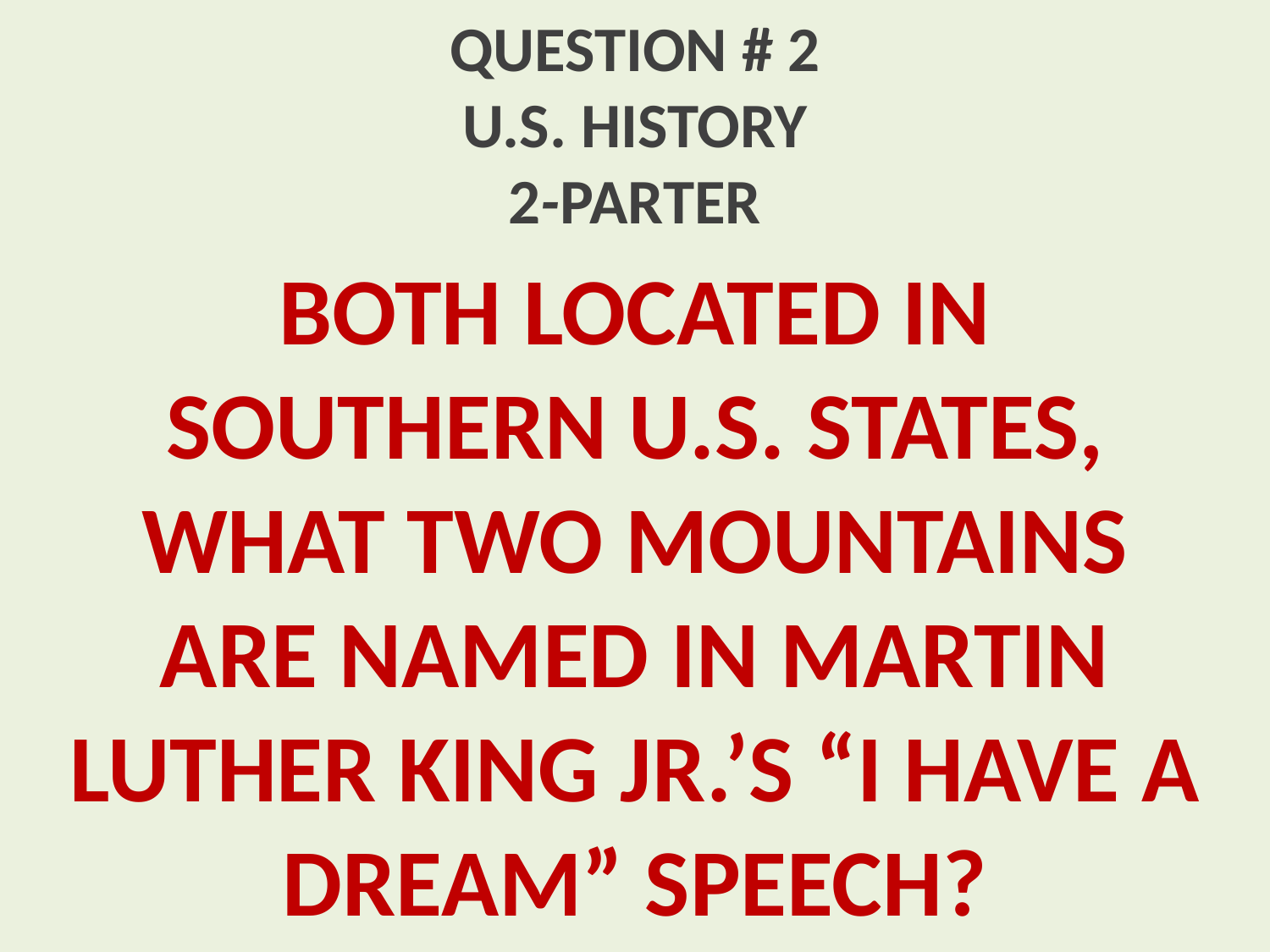

# QUESTION # 2 U.S. HISTORY 2-PARTER
BOTH LOCATED IN SOUTHERN U.S. STATES, WHAT TWO MOUNTAINS ARE NAMED IN MARTIN LUTHER KING JR.’S “I HAVE A DREAM” SPEECH?